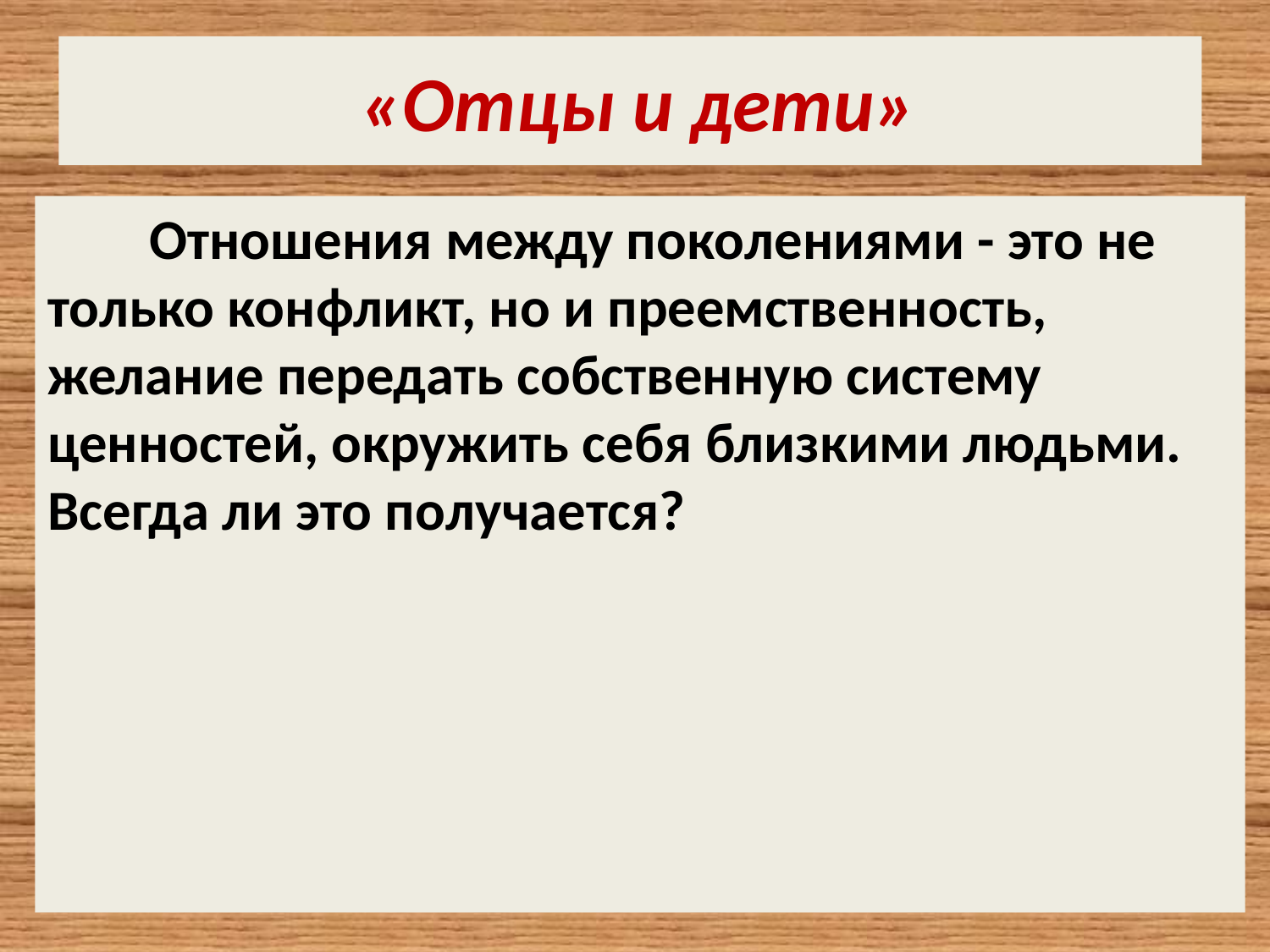

# «Отцы и дети»
        Отношения между поколениями - это не только конфликт, но и преемственность, желание передать собственную систему ценностей, окружить себя близкими людьми. Всегда ли это получается?